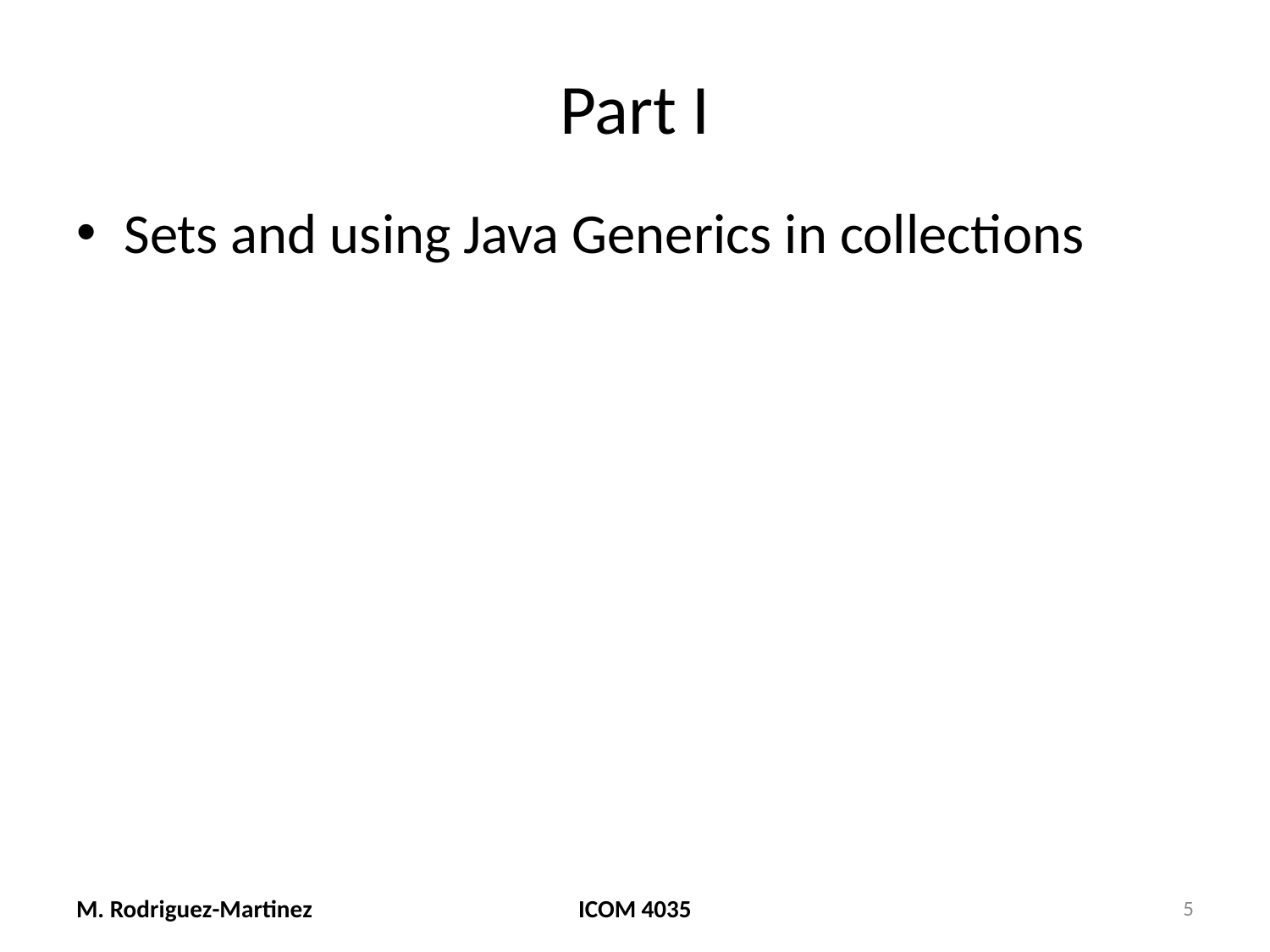

# Part I
Sets and using Java Generics in collections
M. Rodriguez-Martinez
ICOM 4035
5